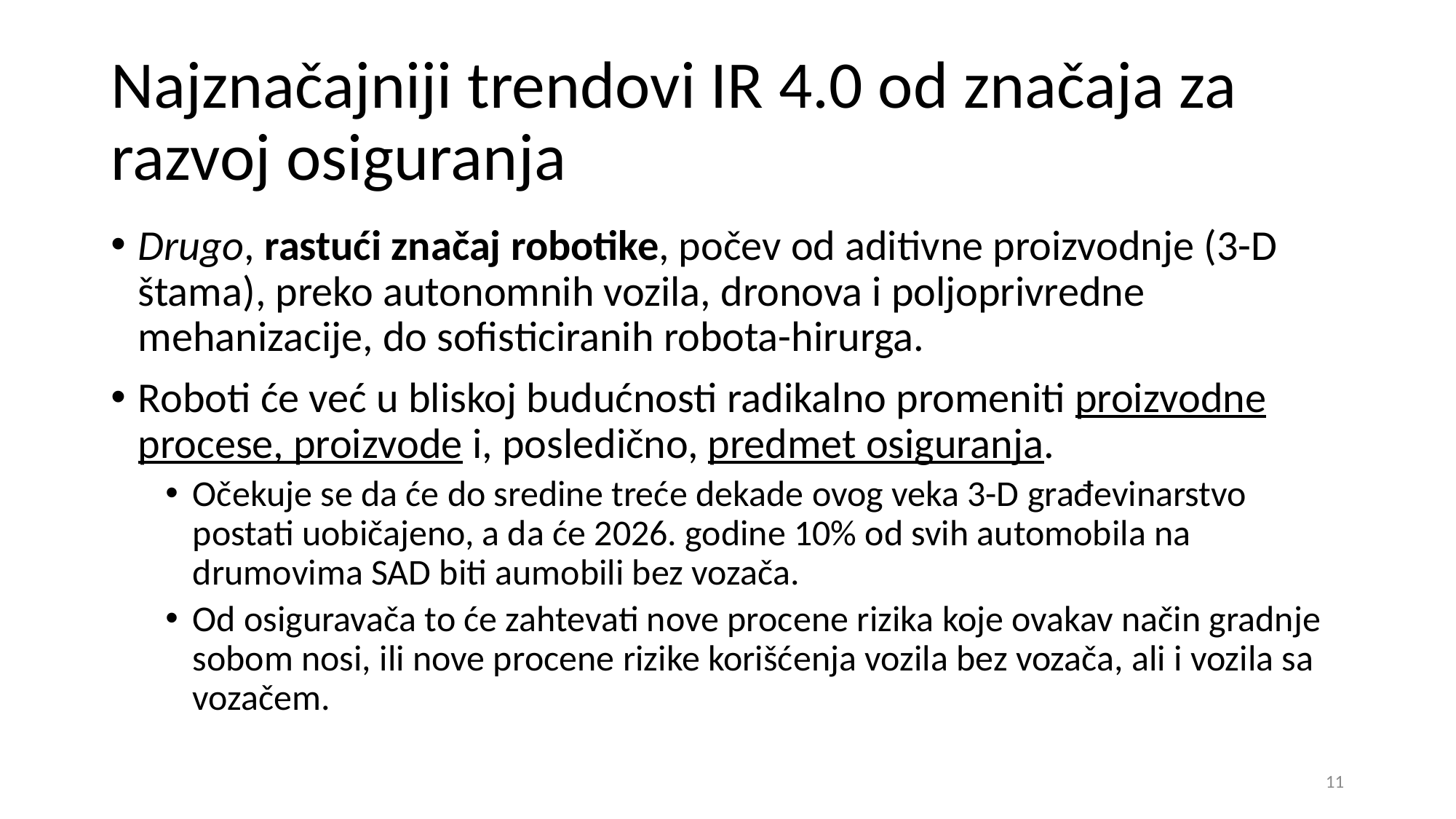

# Najznačajniji trendovi IR 4.0 od značaja za razvoj osiguranja
Drugo, rastući značaj robotike, počev od aditivne proizvodnje (3-D štama), preko autonomnih vozila, dronova i poljoprivredne mehanizacije, do sofisticiranih robota-hirurga.
Roboti će već u bliskoj budućnosti radikalno promeniti proizvodne procese, proizvode i, posledično, predmet osiguranja.
Očekuje se da će do sredine treće dekade ovog veka 3-D građevinarstvo postati uobičajeno, a da će 2026. godine 10% od svih automobila na drumovima SAD biti aumobili bez vozača.
Od osiguravača to će zahtevati nove procene rizika koje ovakav način gradnje sobom nosi, ili nove procene rizike korišćenja vozila bez vozača, ali i vozila sa vozačem.
11